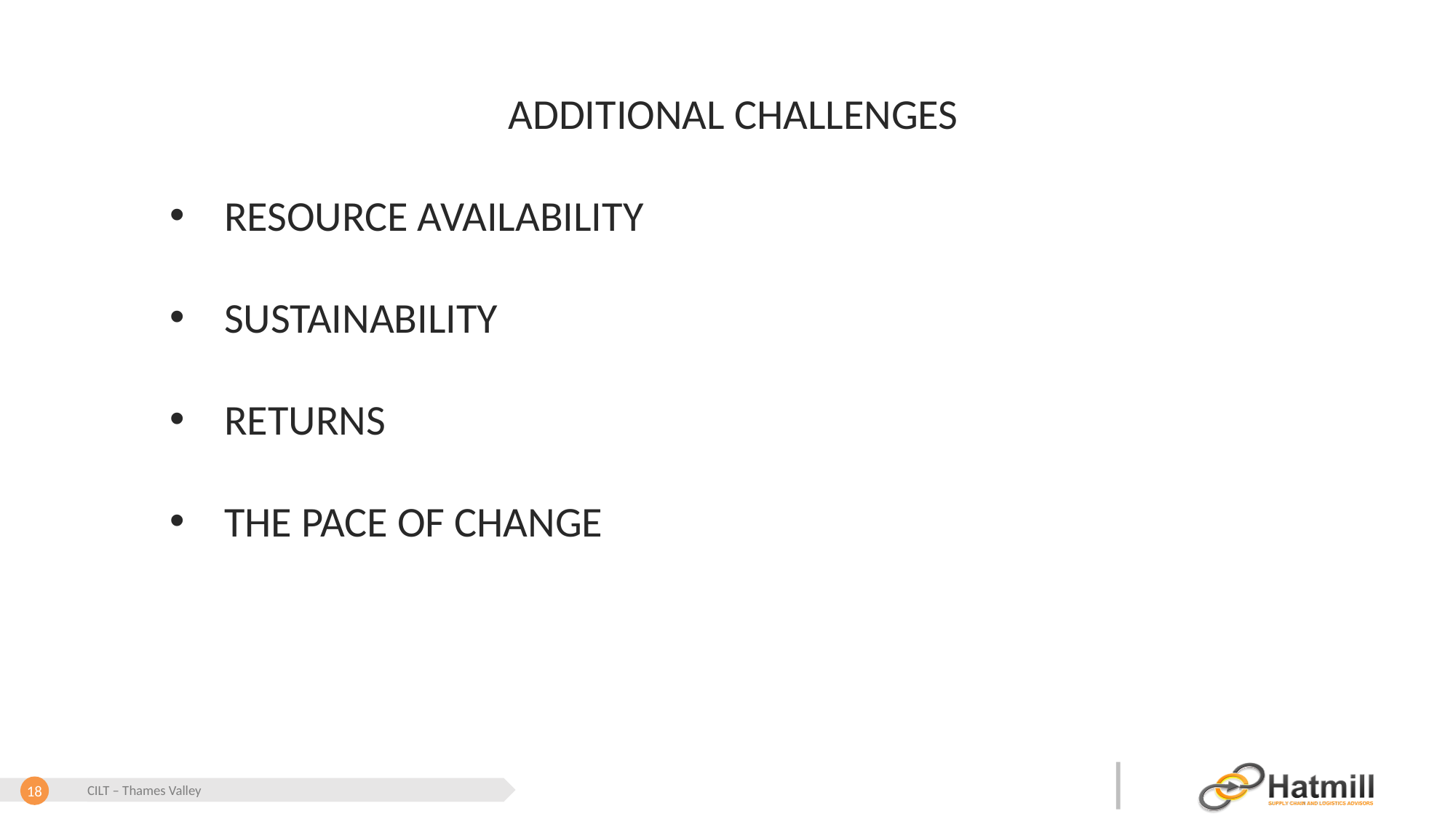

ADDITIONAL CHALLENGES

RESOURCE AVAILABILITY

SUSTAINABILITY

RETURNS

THE PACE OF CHANGE
18
CILT – Thames Valley